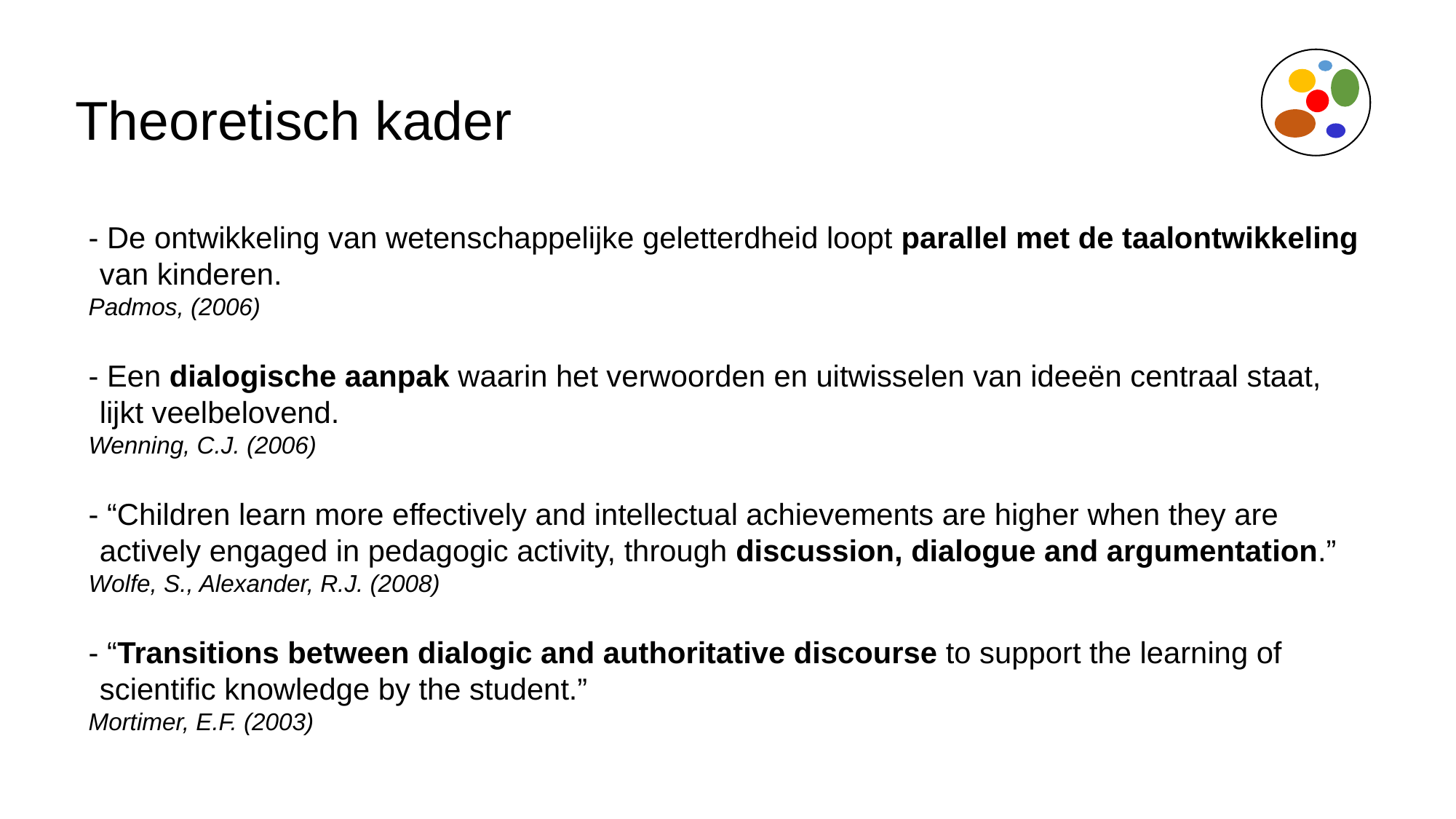

# Theoretisch kader

- De ontwikkeling van wetenschappelijke geletterdheid loopt parallel met de taalontwikkeling van kinderen.
Padmos, (2006)

- Een dialogische aanpak waarin het verwoorden en uitwisselen van ideeën centraal staat, lijkt veelbelovend.
Wenning, C.J. (2006)

- “Children learn more effectively and intellectual achievements are higher when they are actively engaged in pedagogic activity, through discussion, dialogue and argumentation.”
Wolfe, S., Alexander, R.J. (2008)

- “Transitions between dialogic and authoritative discourse to support the learning of scientific knowledge by the student.”
Mortimer, E.F. (2003)